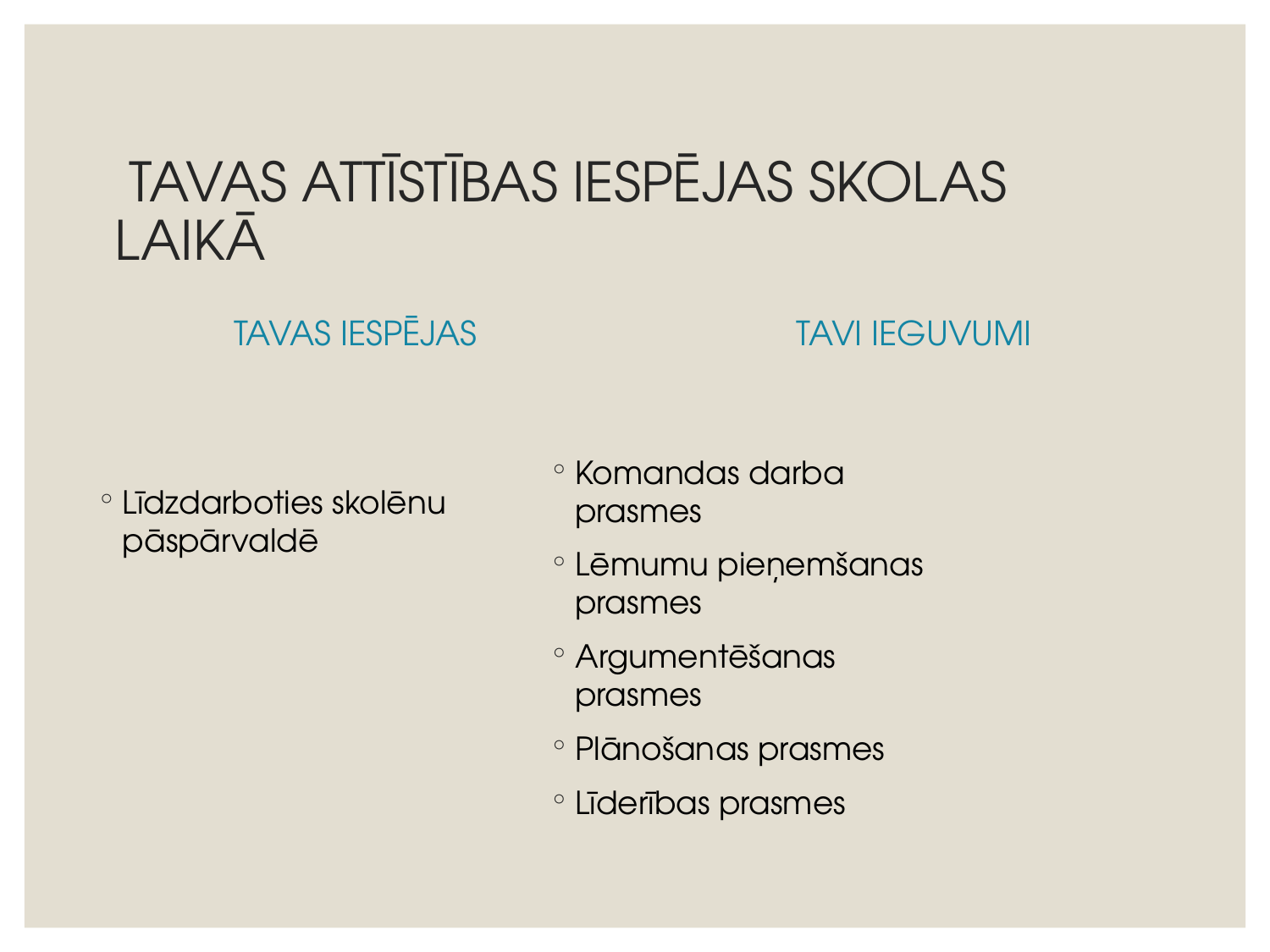

# TAVAS ATTĪSTĪBAS IESPĒJAS SKOLAS LAIKĀ
TAVAS IESPĒJAS
TAVI IEGUVUMI
Komandas darba prasmes
Lēmumu pieņemšanas  prasmes
Argumentēšanas prasmes
Plānošanas prasmes
Līderības prasmes

Līdzdarboties skolēnu pāspārvaldē